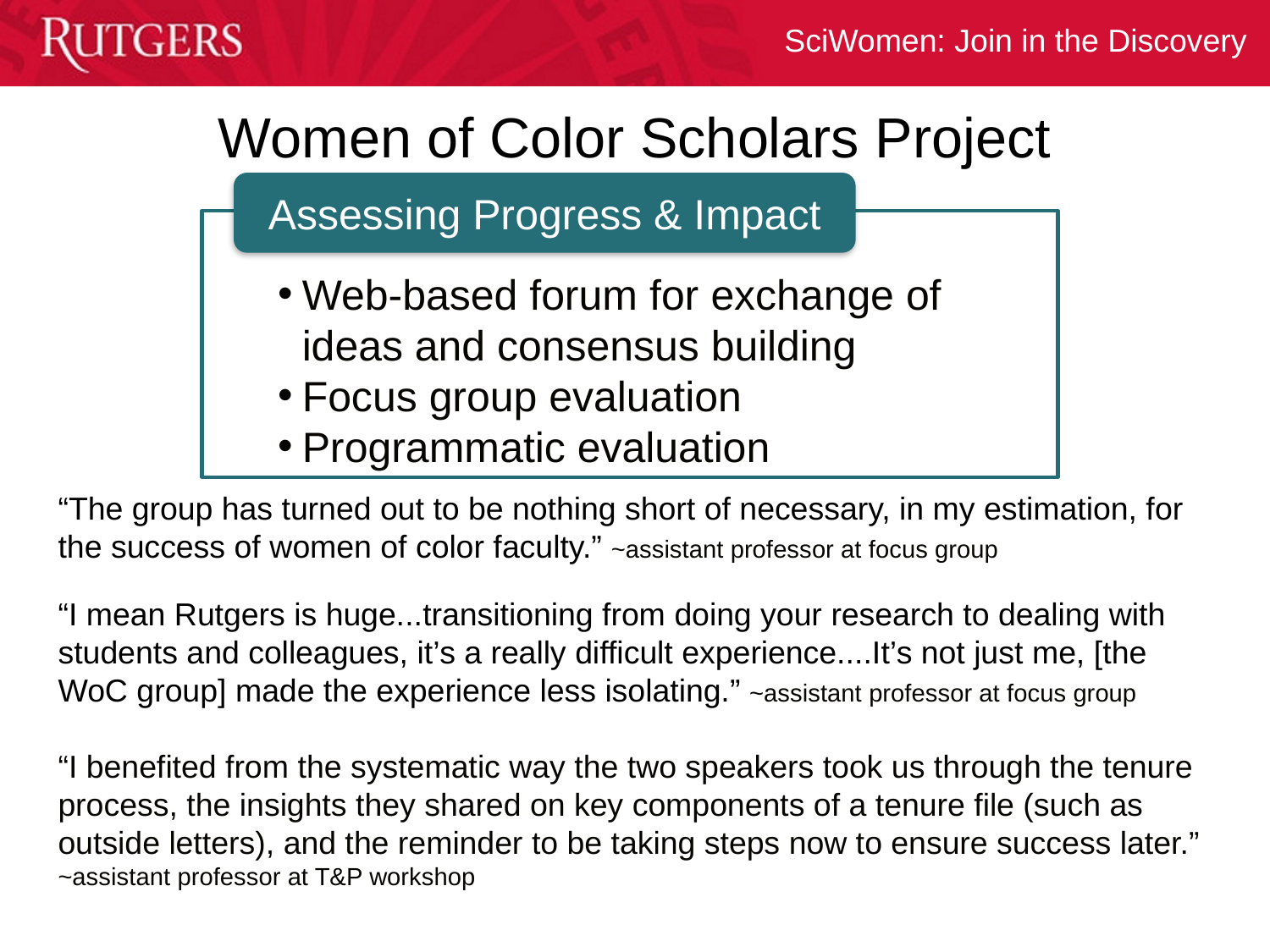

Women of Color Scholars Project
Assessing Progress & Impact

Web-based forum for exchange of ideas and consensus building
Focus group evaluation
Programmatic evaluation
“The group has turned out to be nothing short of necessary, in my estimation, for the success of women of color faculty.” ~assistant professor at focus group

“I mean Rutgers is huge...transitioning from doing your research to dealing with students and colleagues, it’s a really difficult experience....It’s not just me, [the WoC group] made the experience less isolating.” ~assistant professor at focus group

“I benefited from the systematic way the two speakers took us through the tenure process, the insights they shared on key components of a tenure file (such as outside letters), and the reminder to be taking steps now to ensure success later.” ~assistant professor at T&P workshop